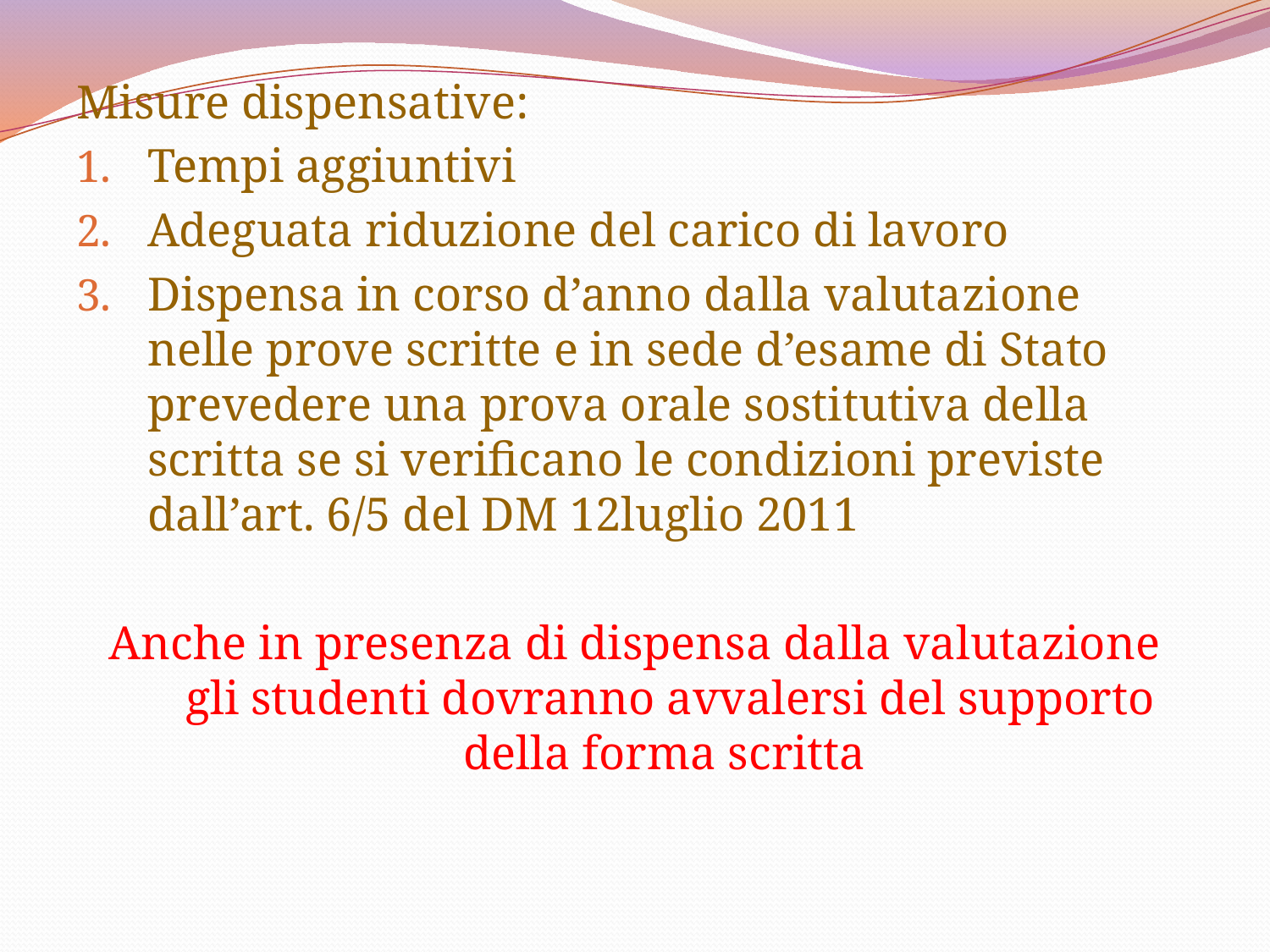

Misure dispensative:
Tempi aggiuntivi
Adeguata riduzione del carico di lavoro
Dispensa in corso d’anno dalla valutazione nelle prove scritte e in sede d’esame di Stato prevedere una prova orale sostitutiva della scritta se si verificano le condizioni previste dall’art. 6/5 del DM 12luglio 2011

Anche in presenza di dispensa dalla valutazione gli studenti dovranno avvalersi del supporto della forma scritta